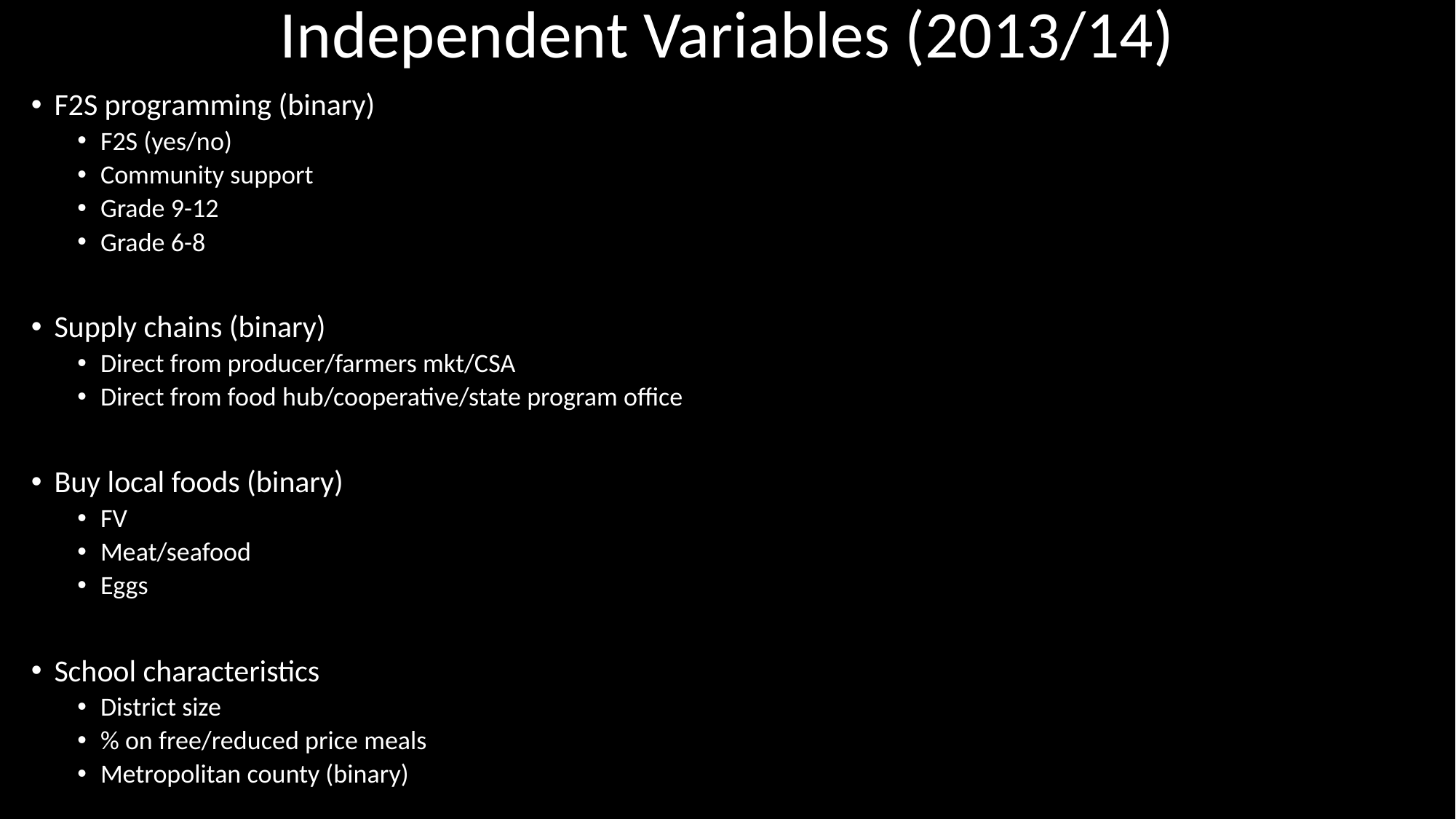

# Independent Variables (2013/14)
F2S programming (binary)
F2S (yes/no)
Community support
Grade 9-12
Grade 6-8

Supply chains (binary)
Direct from producer/farmers mkt/CSA
Direct from food hub/cooperative/state program office

Buy local foods (binary)
FV
Meat/seafood
Eggs

School characteristics
District size
% on free/reduced price meals
Metropolitan county (binary)